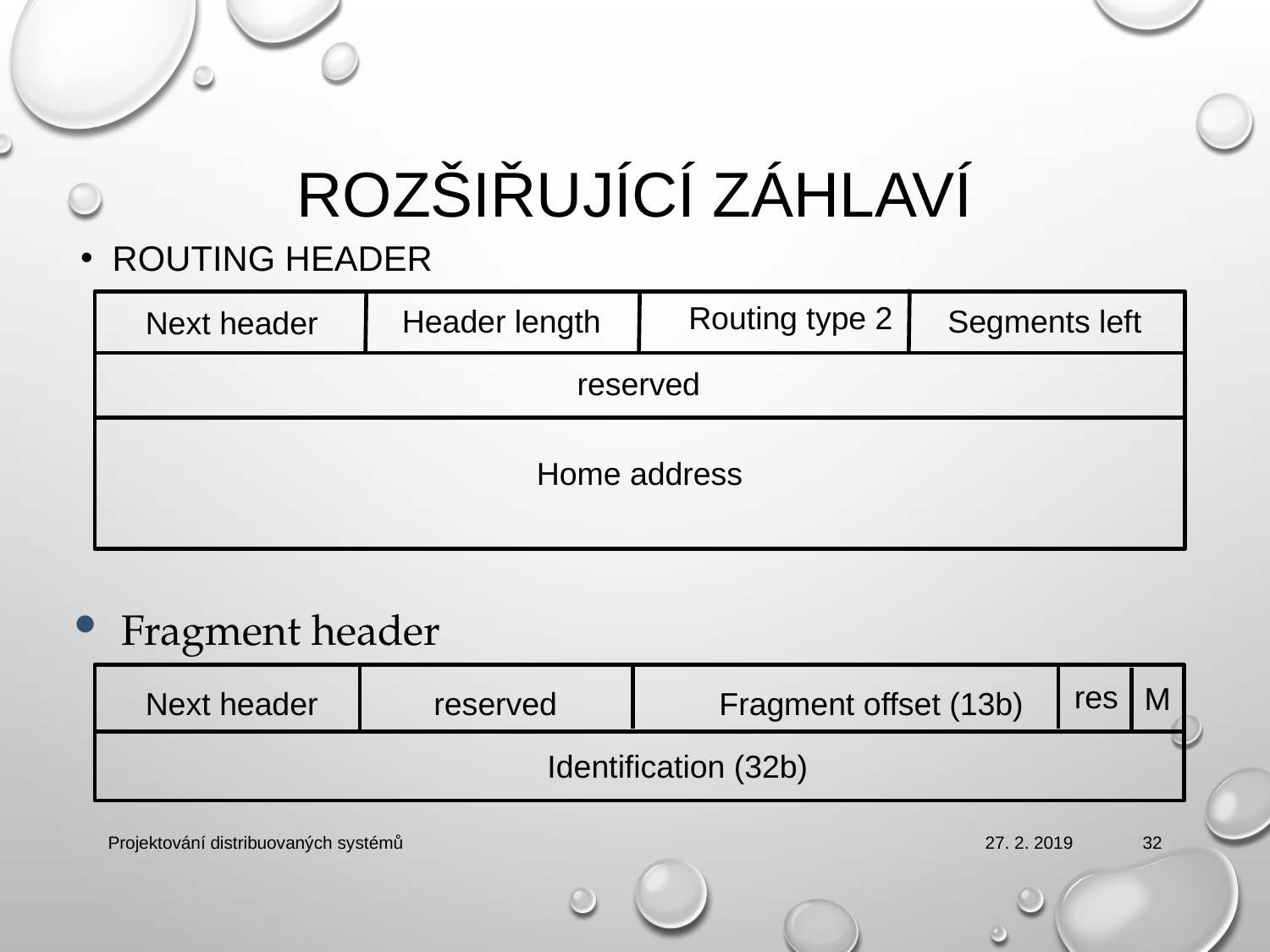

# Rozšiřující záhlaví
Routing header

Routing type 2
Header length
Segments left
Next header
reserved
Home address
reserved
Next header
Fragment header

res
M
Fragment offset (13b)
Identification (32b)
Projektování distribuovaných systémů
27. 2. 2019
32